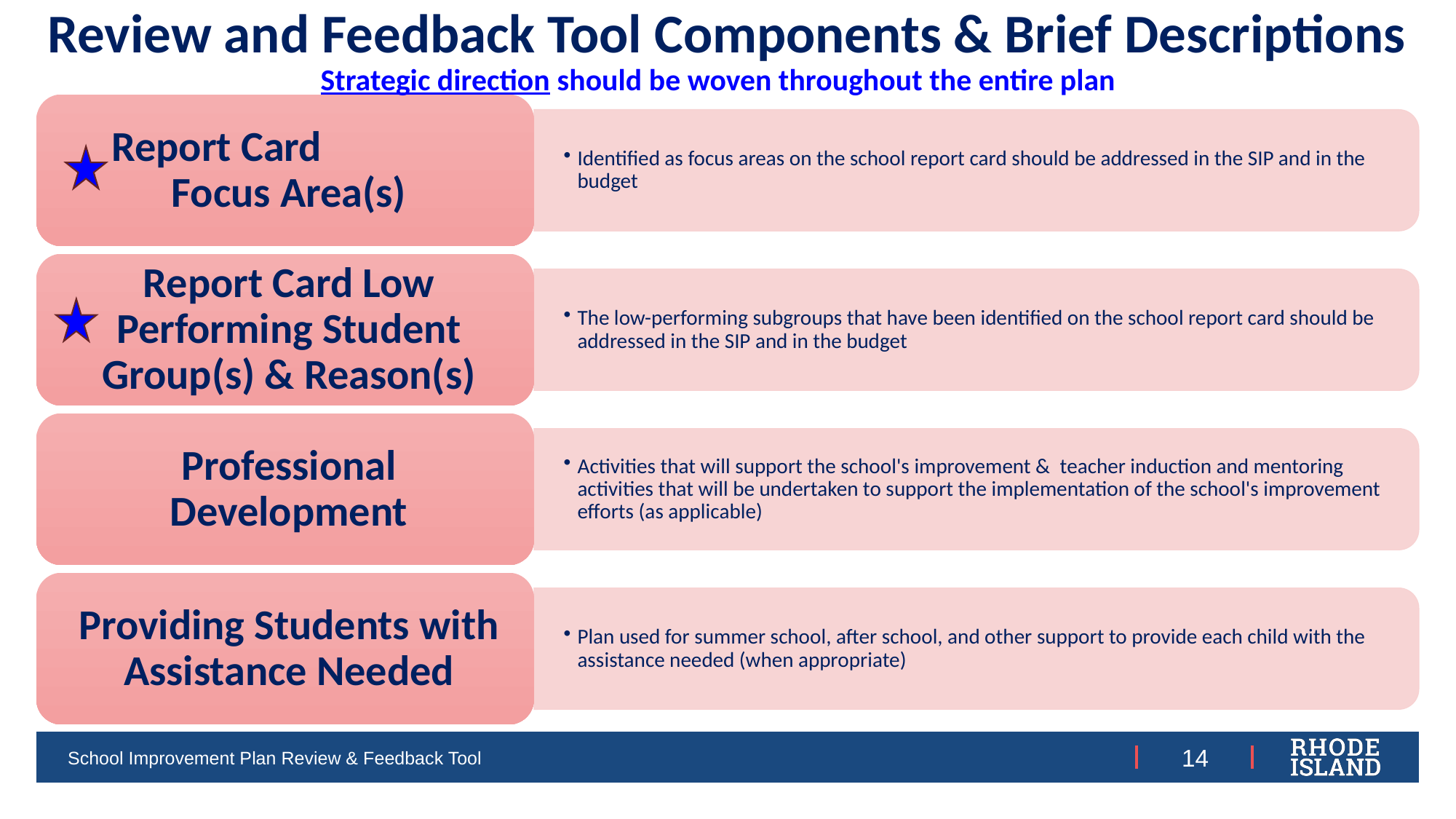

# Review and Feedback Tool Components & Brief Descriptions
Strategic direction should be woven throughout the entire plan
Identified as focus areas on the school report card should be addressed in the SIP and in the budget
Report Card                Focus Area(s)
The low-performing subgroups that have been identified on the school report card should be addressed in the SIP and in the budget
Report Card Low Performing Student Group(s) & Reason(s)
Activities that will support the school's improvement &  teacher induction and mentoring activities that will be undertaken to support the implementation of the school's improvement efforts (as applicable)
Professional Development
Plan used for summer school, after school, and other support to provide each child with the assistance needed (when appropriate)
Providing Students with Assistance Needed

School Improvement Plan Review & Feedback Tool
14